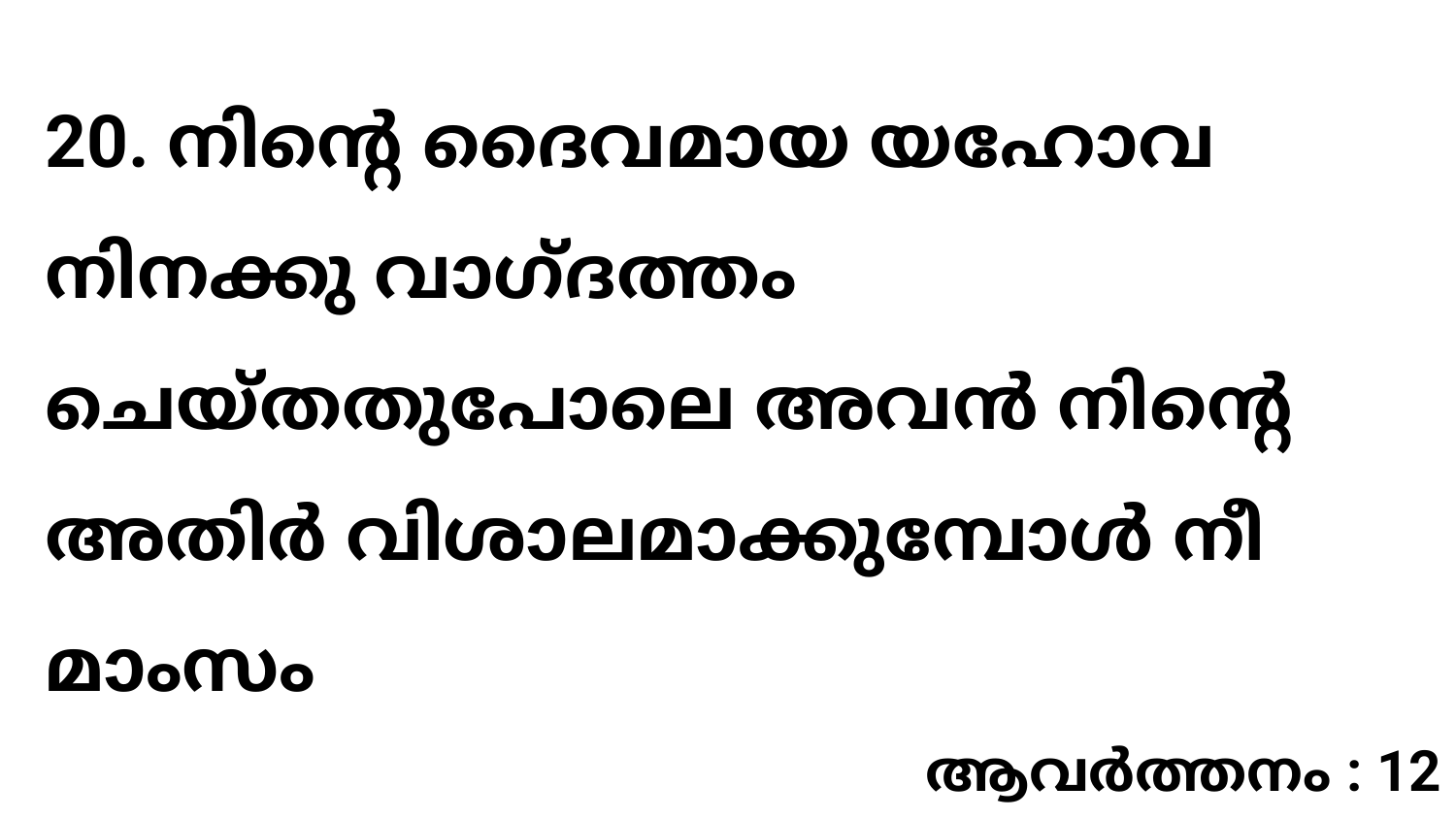

20. നിന്റെ ദൈവമായ യഹോവ നിനക്കു വാഗ്ദത്തം ചെയ്തതുപോലെ അവൻ നിന്റെ അതിർ വിശാലമാക്കുമ്പോൾ നീ മാംസം
ആവർത്തനം : 12